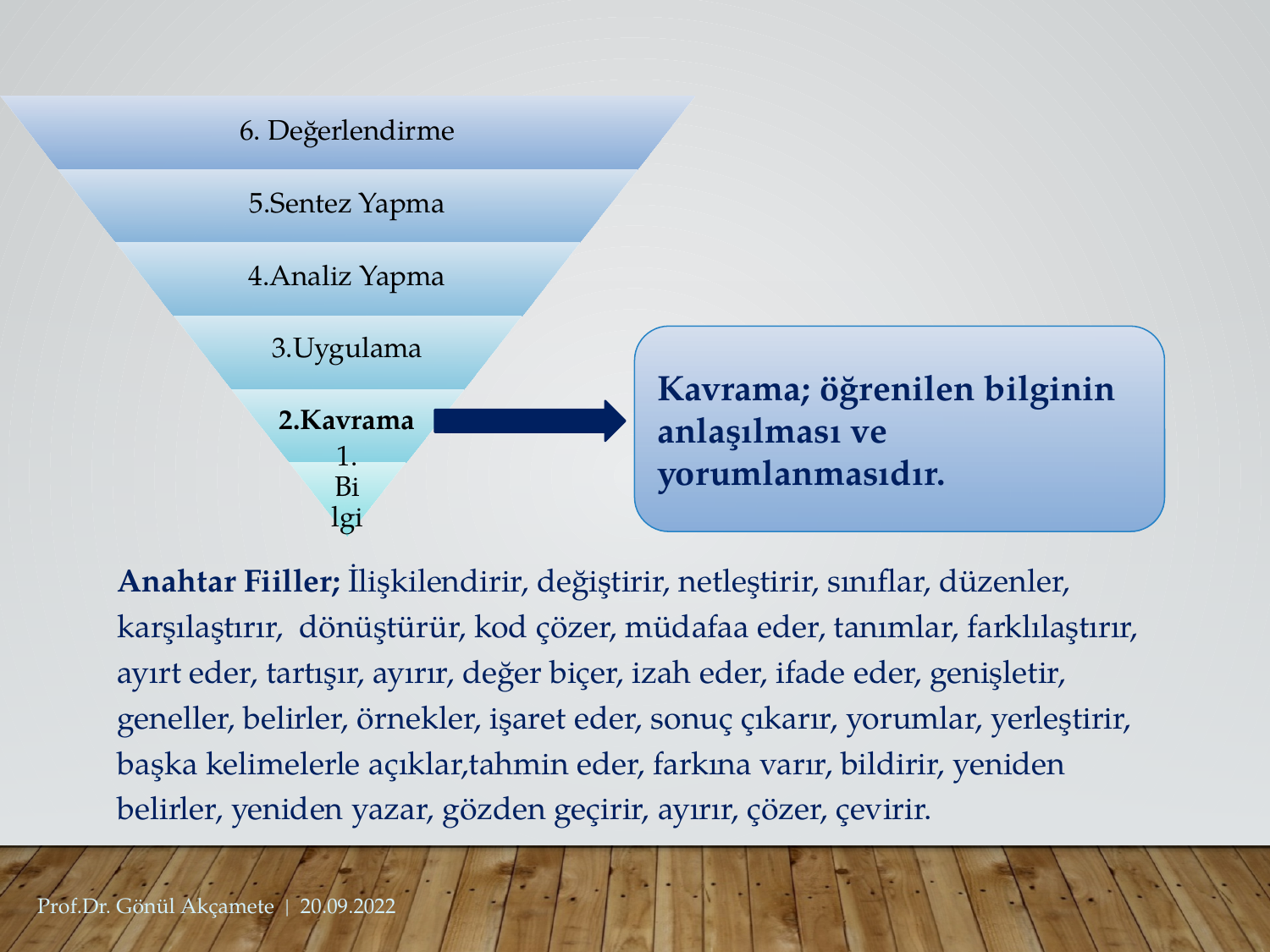

6. Değerlendirme
5.Sentez Yapma
4.Analiz Yapma
3.Uygulama
2.Kavrama
1.Bilgi

Kavrama; öğrenilen bilginin anlaşılması ve yorumlanmasıdır.

Anahtar Fiiller; İlişkilendirir, değiştirir, netleştirir, sınıflar, düzenler,
karşılaştırır,  dönüştürür, kod çözer, müdafaa eder, tanımlar, farklılaştırır, ayırt eder, tartışır, ayırır, değer biçer, izah eder, ifade eder, genişletir, geneller, belirler, örnekler, işaret eder, sonuç çıkarır, yorumlar, yerleştirir, başka kelimelerle açıklar,tahmin eder, farkına varır, bildirir, yeniden belirler, yeniden yazar, gözden geçirir, ayırır, çözer, çevirir.